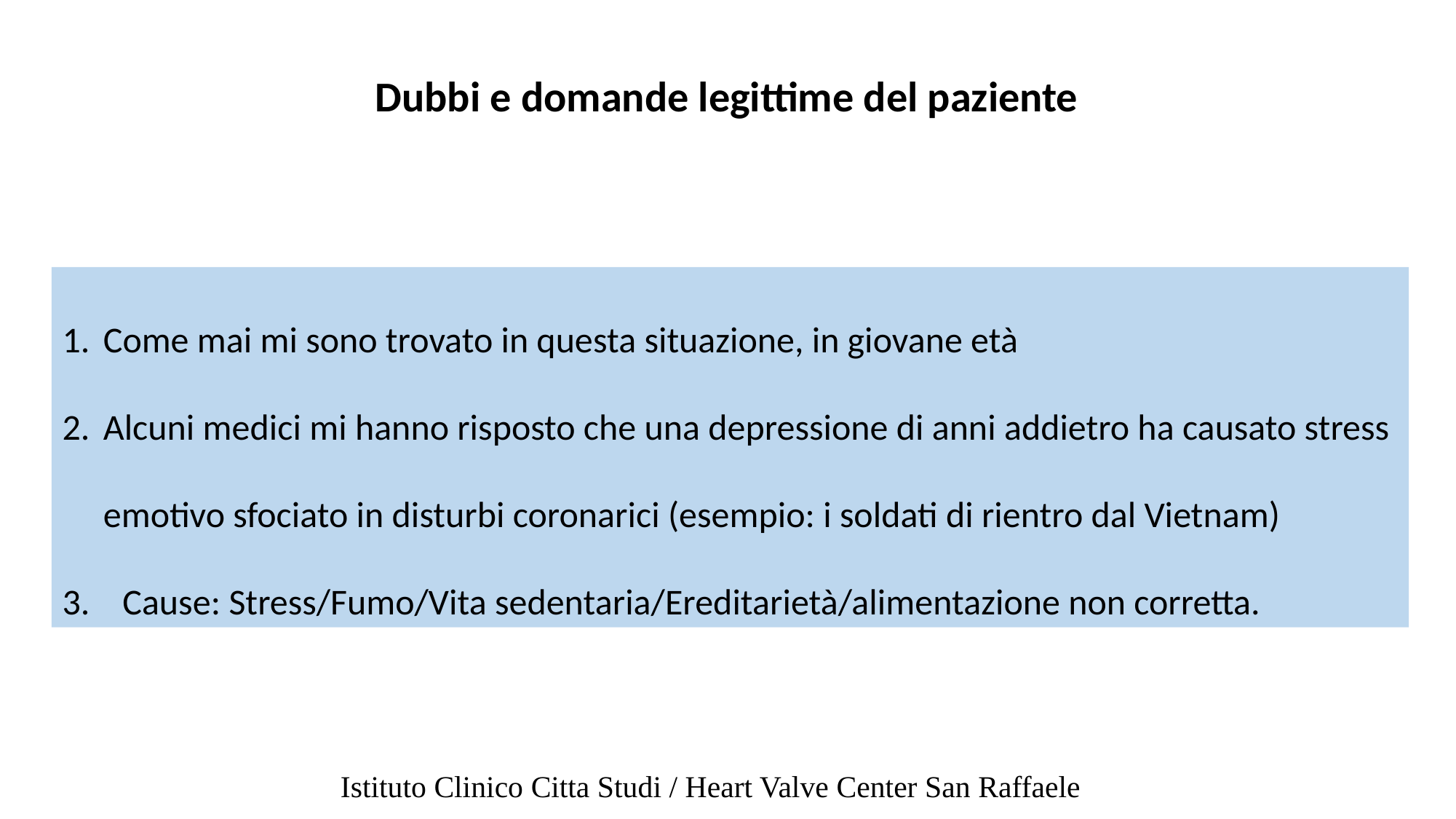

Dubbi e domande legittime del paziente
Come mai mi sono trovato in questa situazione, in giovane età
Alcuni medici mi hanno risposto che una depressione di anni addietro ha causato stress
     emotivo sfociato in disturbi coronarici (esempio: i soldati di rientro dal Vietnam)
3.    Cause: Stress/Fumo/Vita sedentaria/Ereditarietà/alimentazione non corretta.
Istituto Clinico Citta Studi / Heart Valve Center San Raffaele